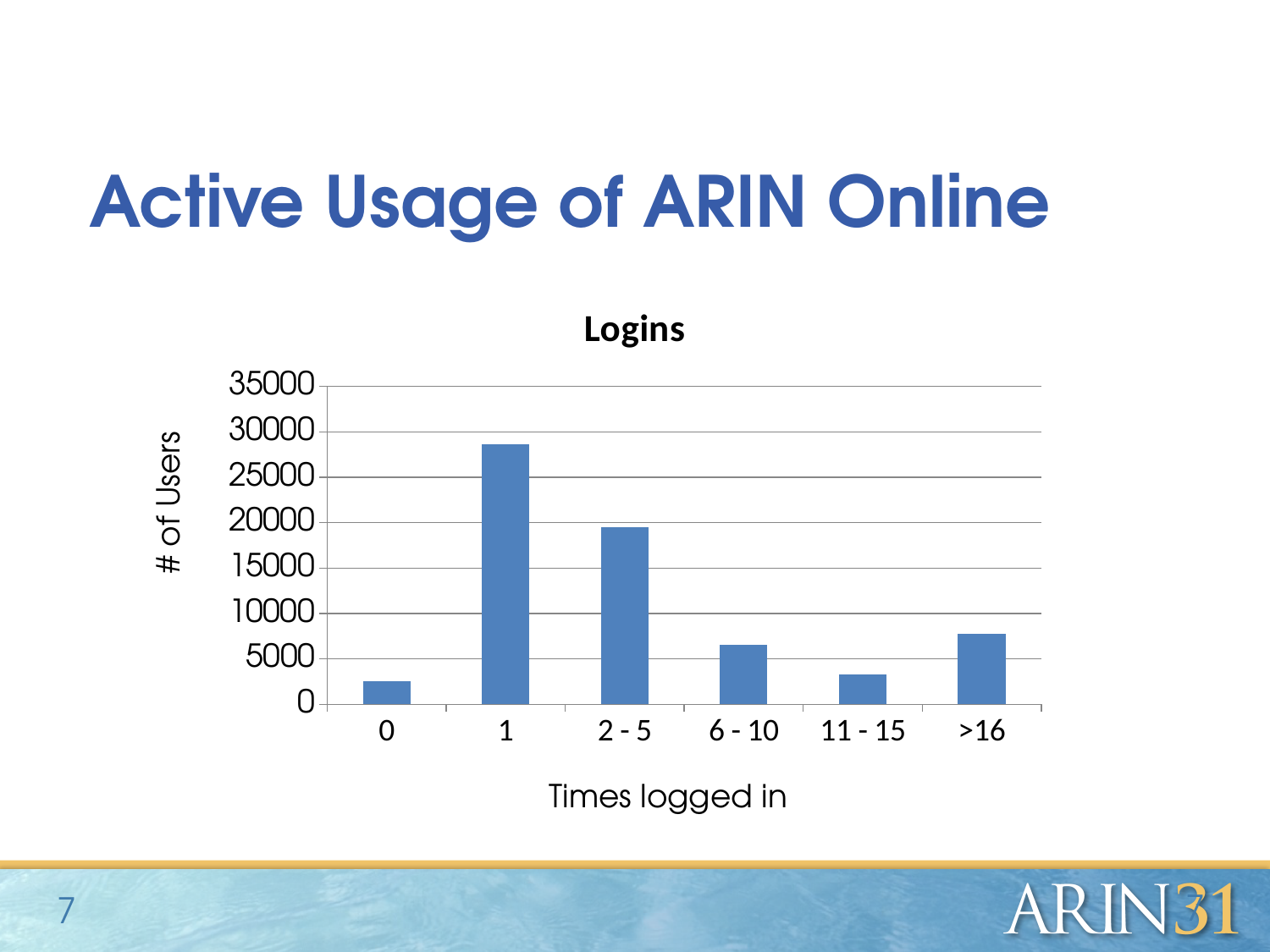

# Active Usage of ARIN Online

### Chart:

| Category | Logins |
|---|---|
| 0 | 2537.0 |
| 1 | 28664.0 |
| 2 - 5 | 19466.0 |
| 6 - 10 | 6506.0 |
| 11 - 15 | 3299.0 |
| >16 | 7745.0 |
# of Users
Times logged in
7
7